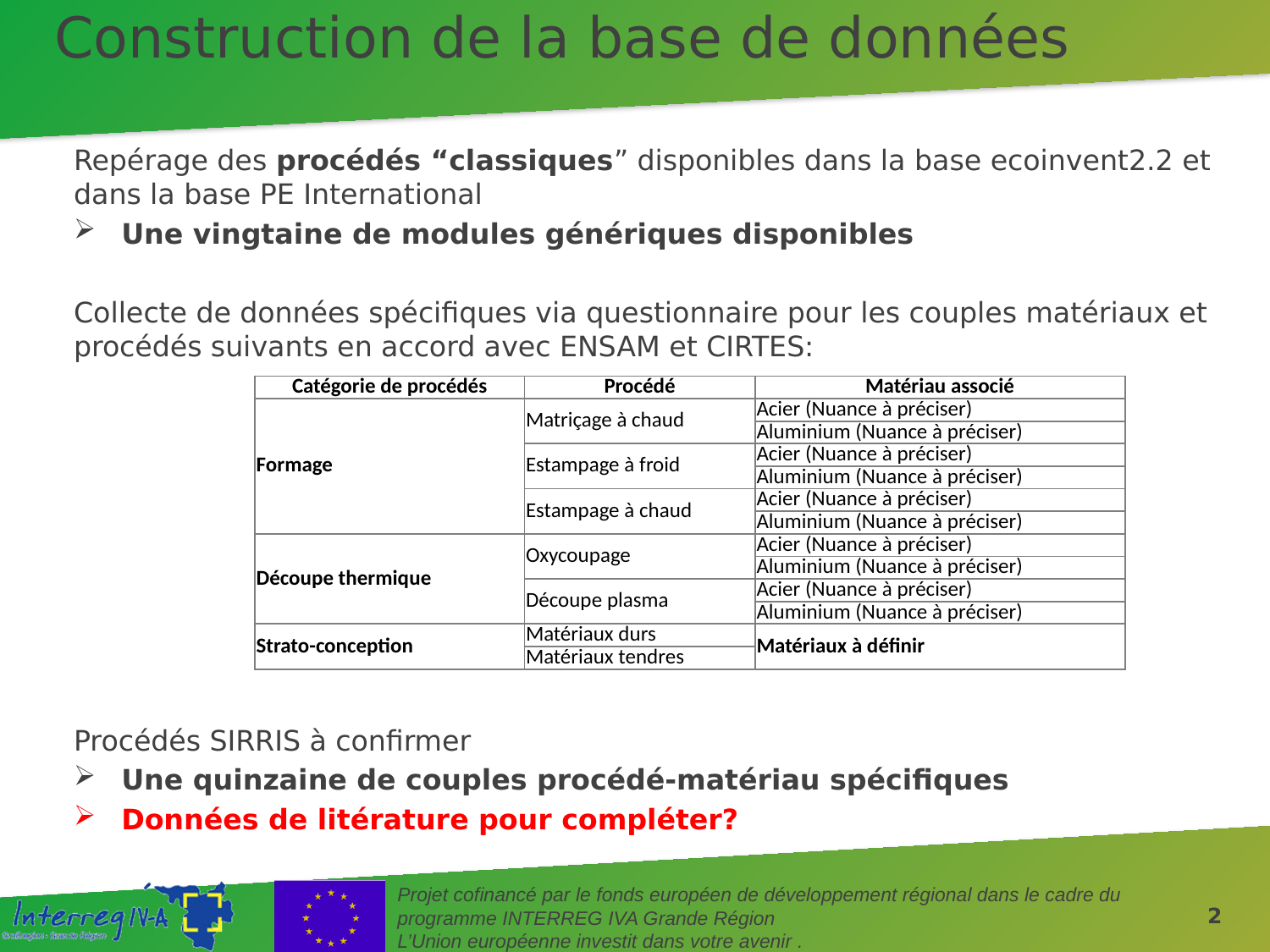

# Construction de la base de données
Repérage des procédés “classiques” disponibles dans la base ecoinvent2.2 et dans la base PE International
Une vingtaine de modules génériques disponibles

Collecte de données spécifiques via questionnaire pour les couples matériaux et procédés suivants en accord avec ENSAM et CIRTES:

Procédés SIRRIS à confirmer
Une quinzaine de couples procédé-matériau spécifiques
Données de litérature pour compléter?
| Catégorie de procédés | Procédé | Matériau associé |
| --- | --- | --- |
| Formage | Matriçage à chaud | Acier (Nuance à préciser) |
|  |  | Aluminium (Nuance à préciser) |
|  | Estampage à froid | Acier (Nuance à préciser) |
|  |  | Aluminium (Nuance à préciser) |
|  | Estampage à chaud | Acier (Nuance à préciser) |
|  |  | Aluminium (Nuance à préciser) |
| Découpe thermique | Oxycoupage | Acier (Nuance à préciser) |
|  |  | Aluminium (Nuance à préciser) |
|  | Découpe plasma | Acier (Nuance à préciser) |
|  |  | Aluminium (Nuance à préciser) |
| Strato-conception | Matériaux durs | Matériaux à définir |
|  | Matériaux tendres |  |
2